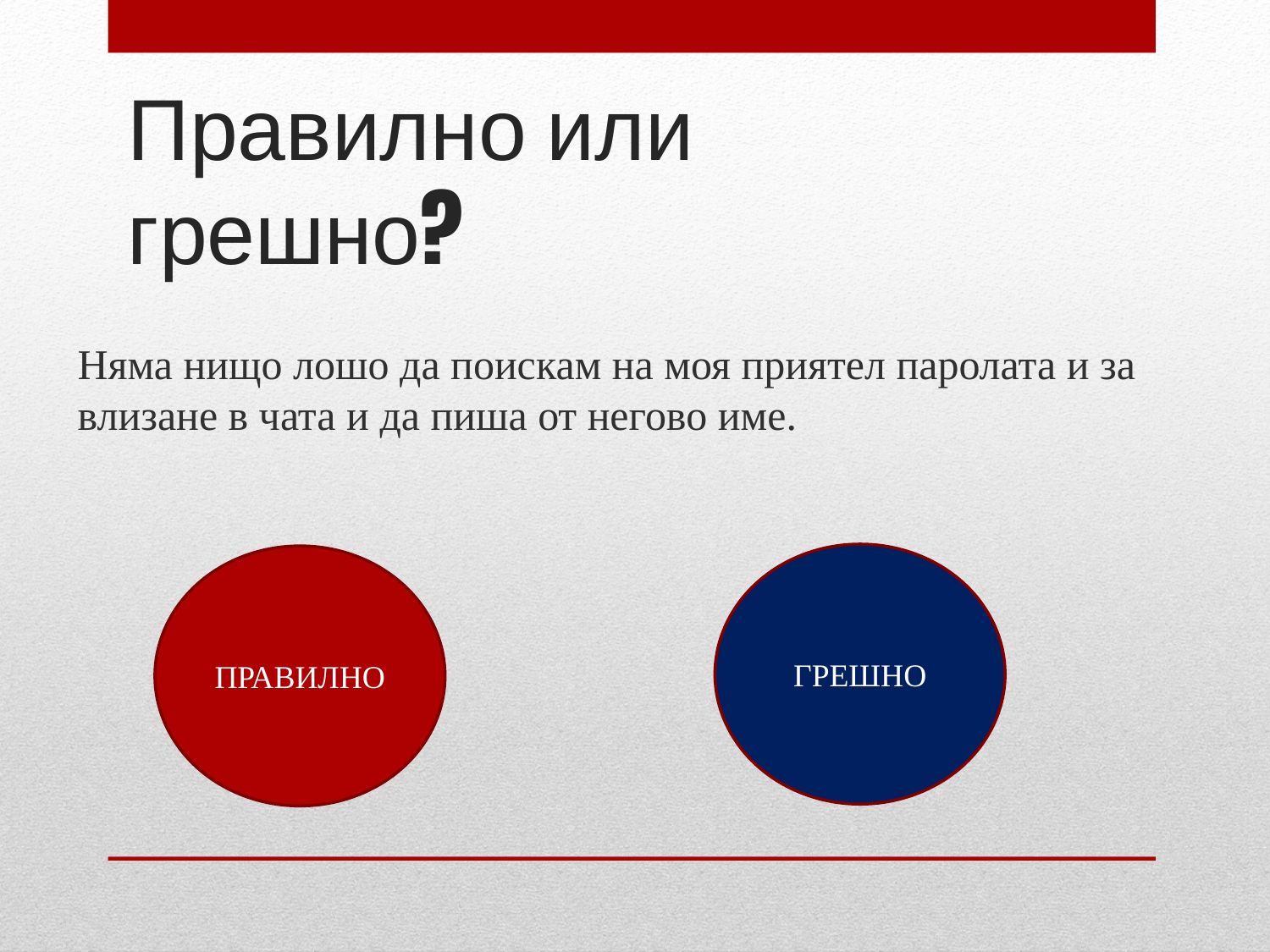

# Правилно или грешно?
Няма нищо лошо да поискам на моя приятел паролата и за влизане в чата и да пиша от негово име.
ГРЕШНО
ПРАВИЛНО